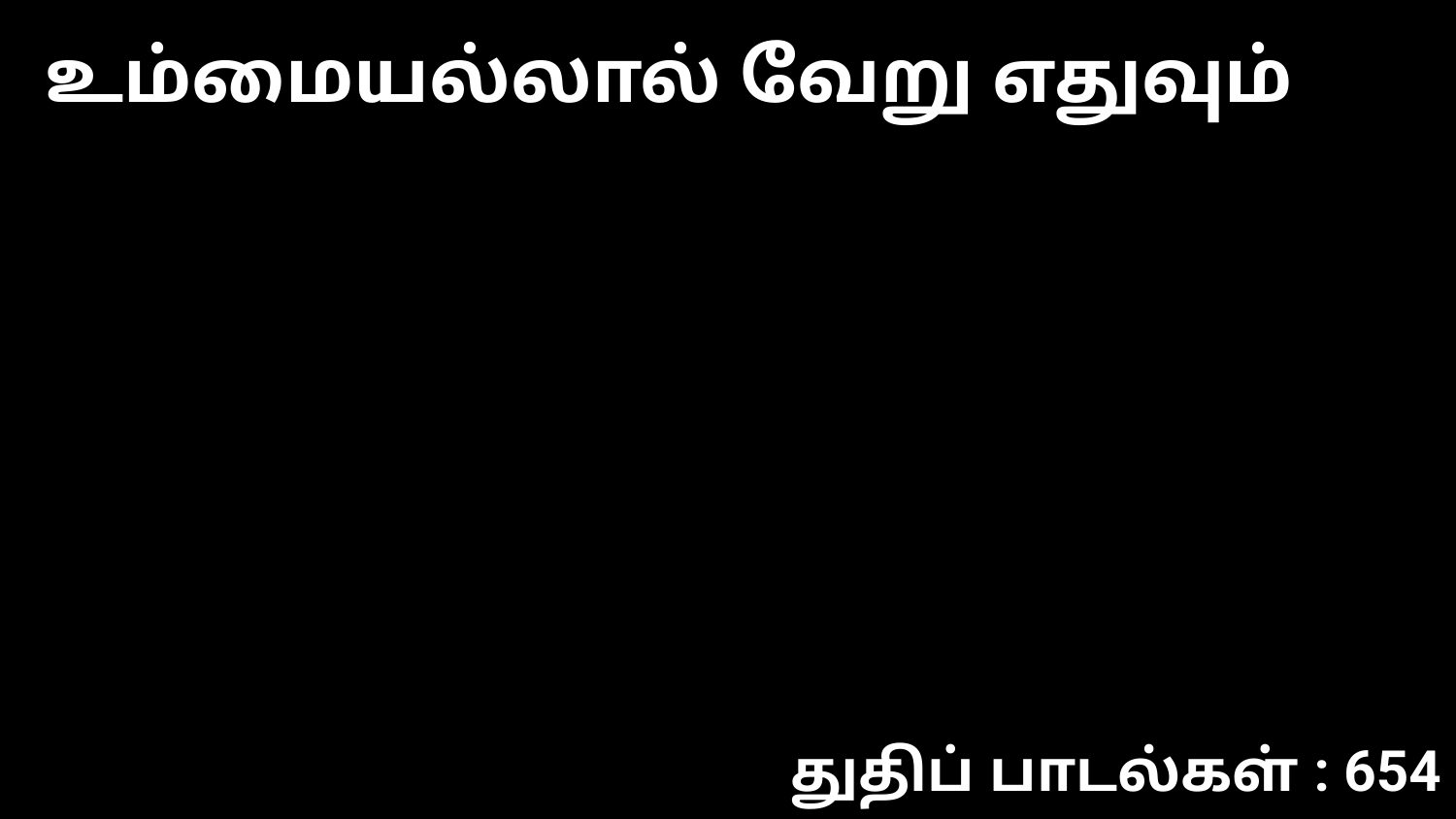

உம்மையல்லால் வேறு எதுவும்
துதிப் பாடல்கள் : 654